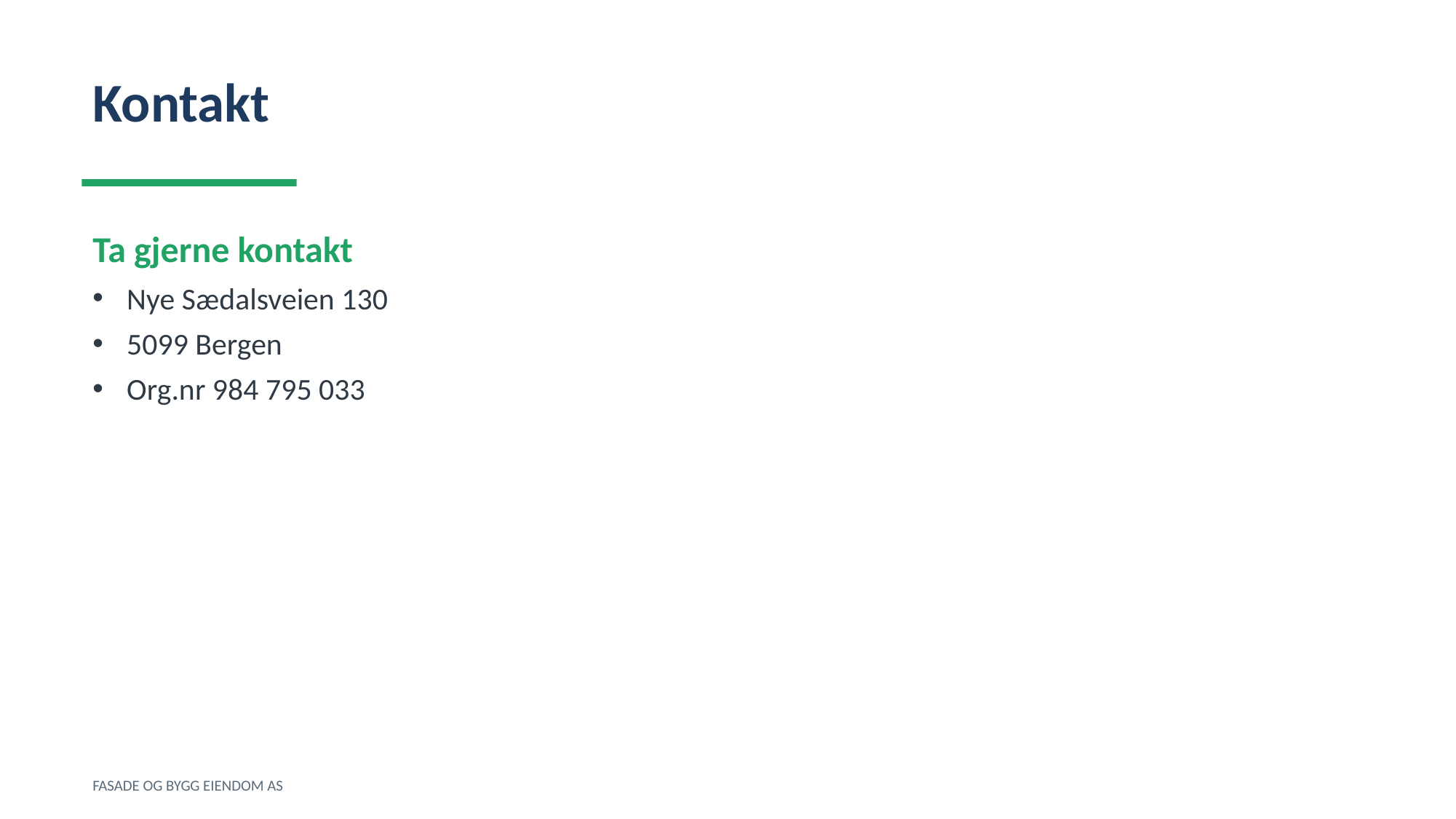

Kontakt

Ta gjerne kontakt
Nye Sædalsveien 130
5099 Bergen
Org.nr 984 795 033
FASADE OG BYGG EIENDOM AS